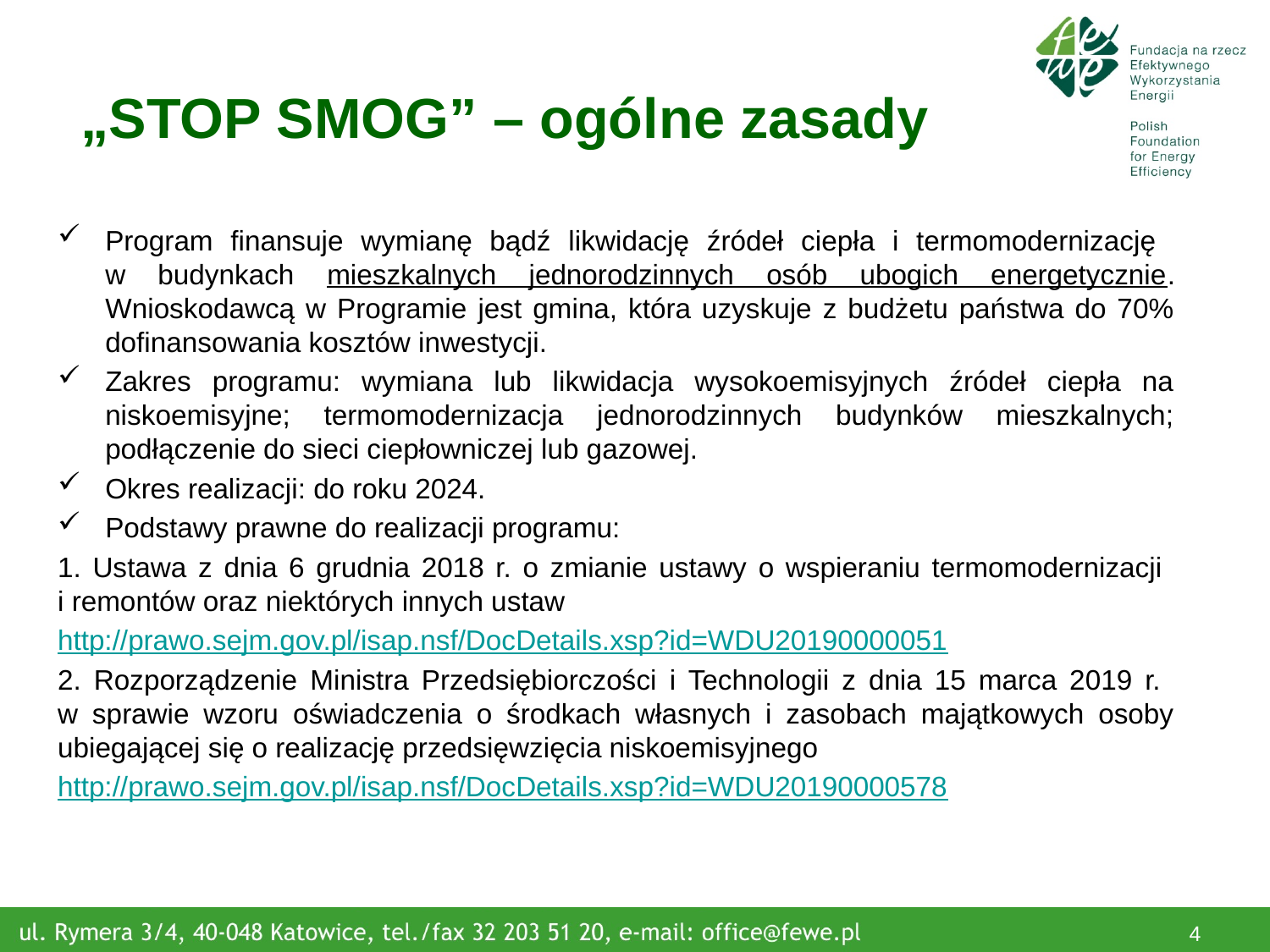

# „STOP SMOG” – ogólne zasady
Program finansuje wymianę bądź likwidację źródeł ciepła i termomodernizację
w budynkach mieszkalnych jednorodzinnych osób ubogich energetycznie. Wnioskodawcą w Programie jest gmina, która uzyskuje z budżetu państwa do 70% dofinansowania kosztów inwestycji.
Zakres programu: wymiana lub likwidacja wysokoemisyjnych źródeł ciepła na niskoemisyjne; termomodernizacja jednorodzinnych budynków mieszkalnych; podłączenie do sieci ciepłowniczej lub gazowej.
Okres realizacji: do roku 2024.
Podstawy prawne do realizacji programu:
1. Ustawa z dnia 6 grudnia 2018 r. o zmianie ustawy o wspieraniu termomodernizacji
i remontów oraz niektórych innych ustaw
http://prawo.sejm.gov.pl/isap.nsf/DocDetails.xsp?id=WDU20190000051
2. Rozporządzenie Ministra Przedsiębiorczości i Technologii z dnia 15 marca 2019 r.
w sprawie wzoru oświadczenia o środkach własnych i zasobach majątkowych osoby ubiegającej się o realizację przedsięwzięcia niskoemisyjnego
http://prawo.sejm.gov.pl/isap.nsf/DocDetails.xsp?id=WDU20190000578